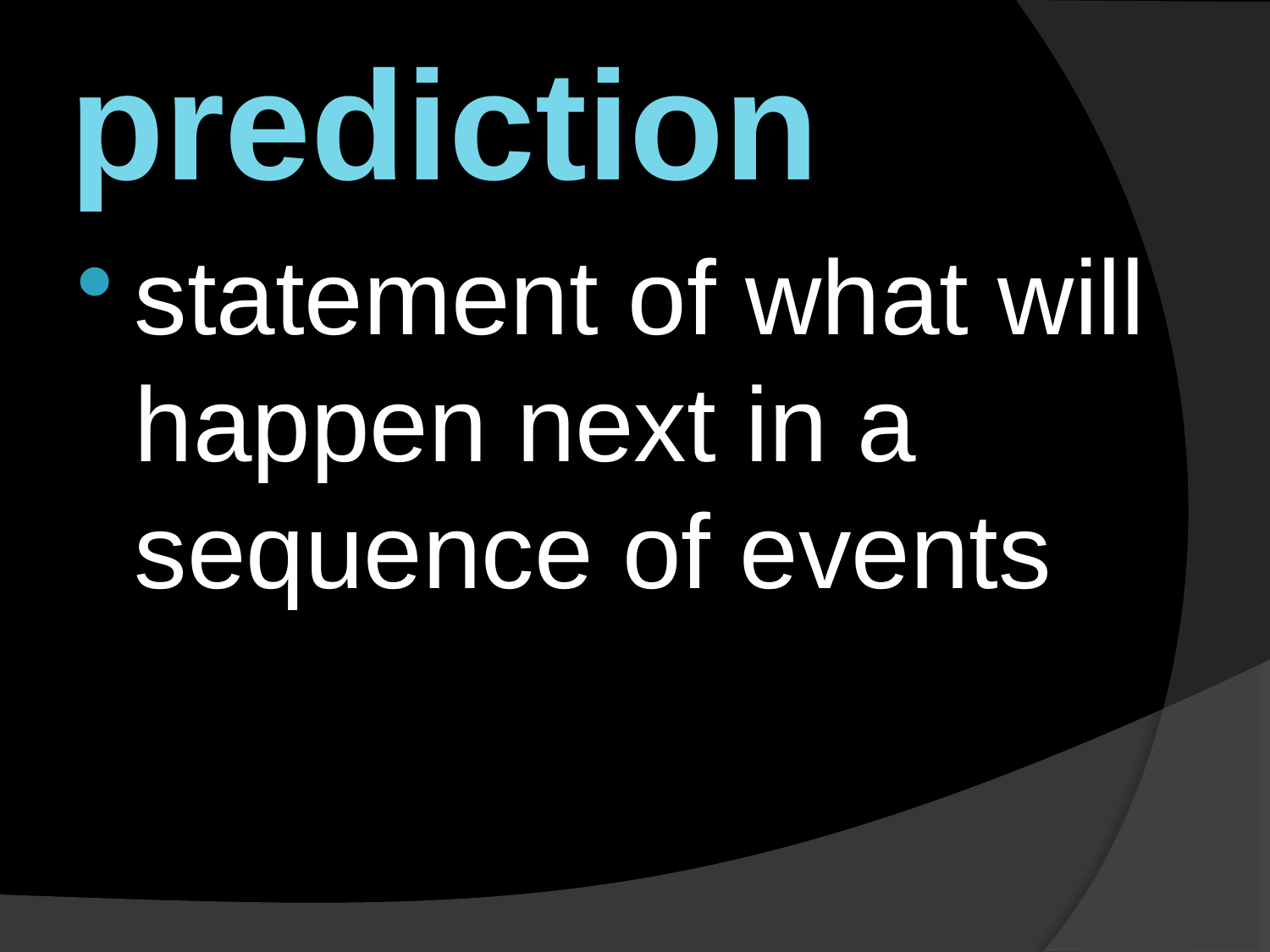

# prediction
statement of what will happen next in a sequence of events